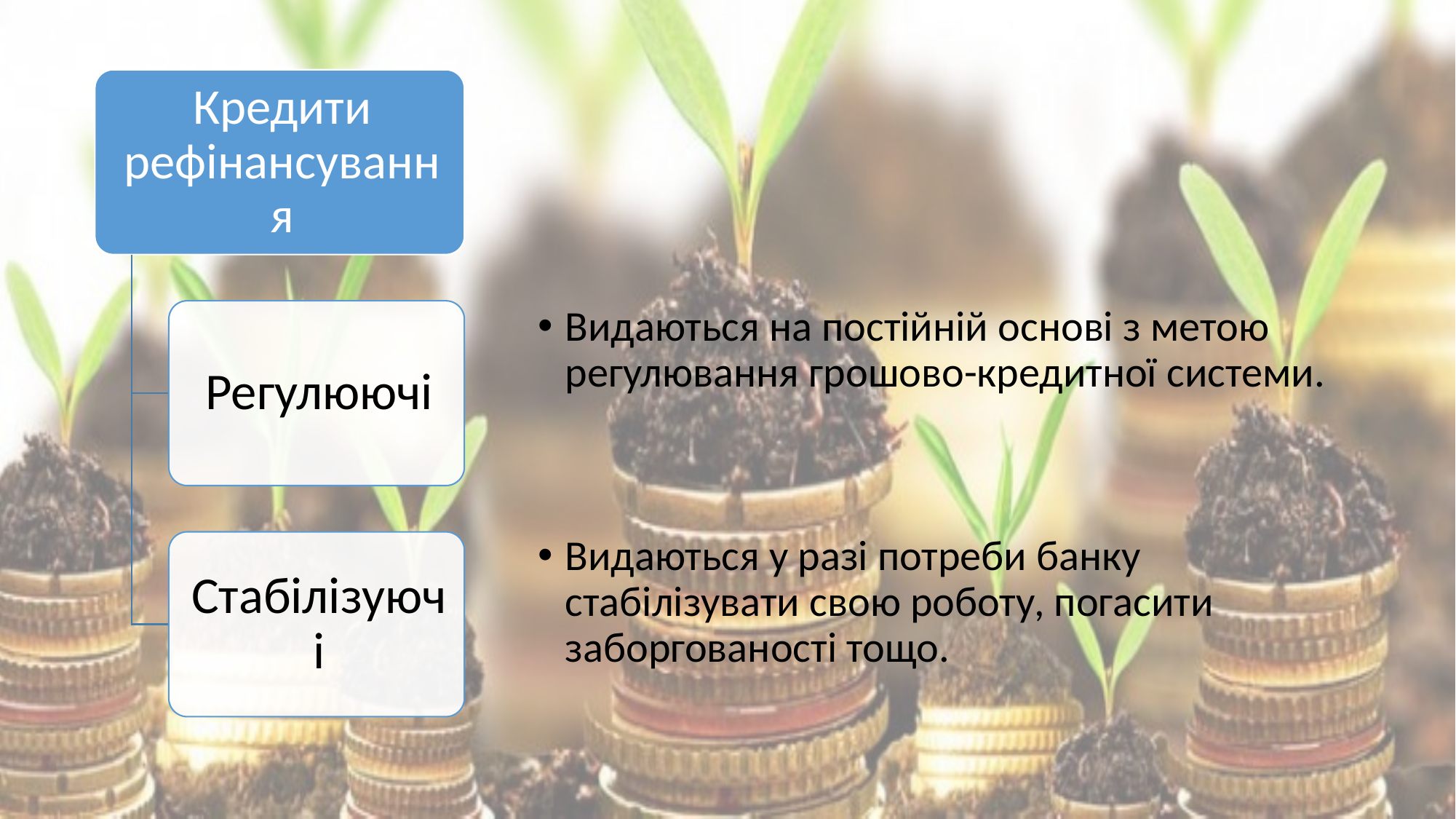

Кредити рефінансування
Регулюючі
Стабілізуючі
Видаються на постійній основі з метою регулювання грошово-кредитної системи.

Видаються у разі потреби банку стабілізувати свою роботу, погасити заборгованості тощо.